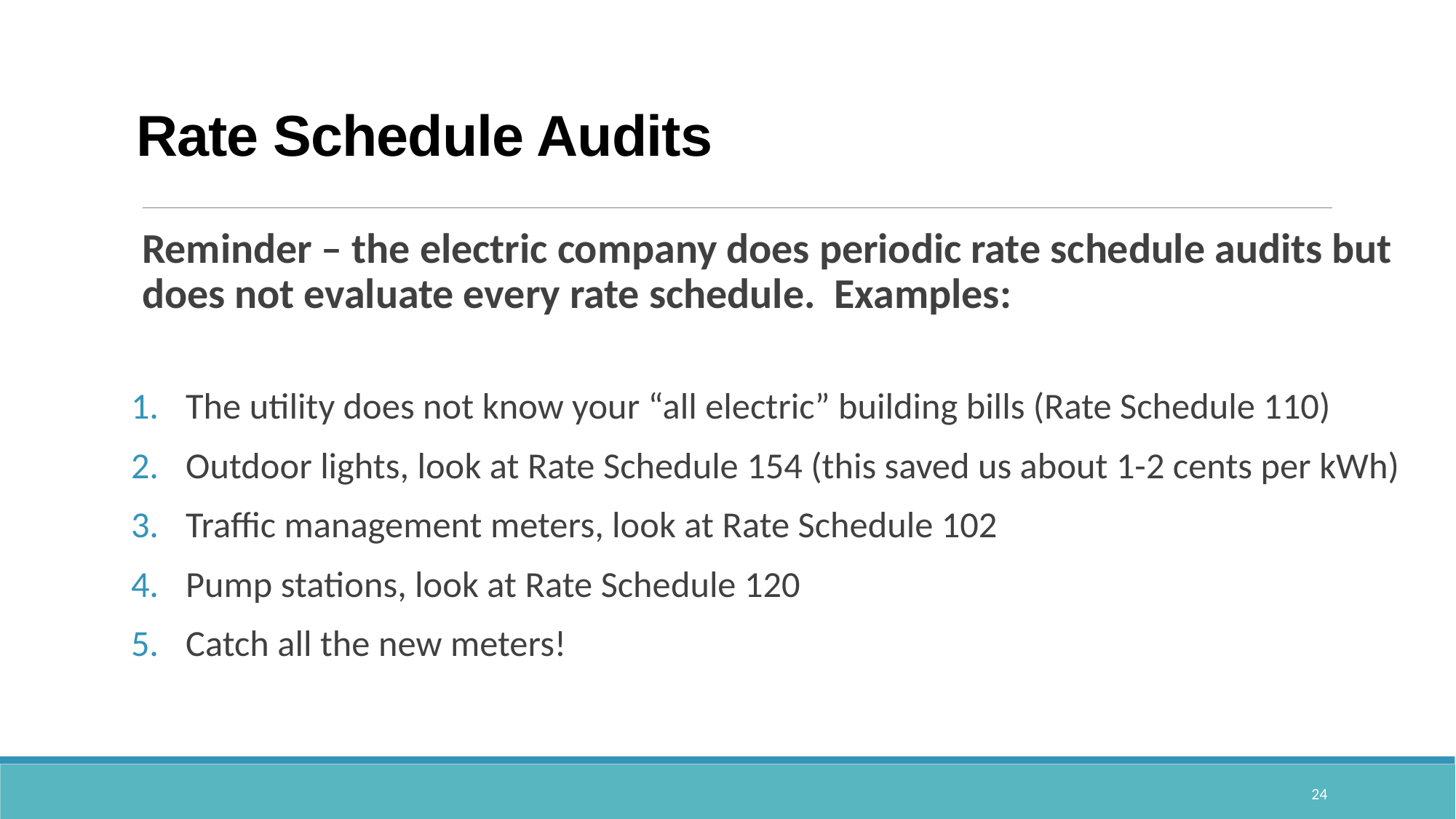

# Rate Schedule Audits
Reminder – the electric company does periodic rate schedule audits but does not evaluate every rate schedule.  Examples:

The utility does not know your “all electric” building bills (Rate Schedule 110)
Outdoor lights, look at Rate Schedule 154 (this saved us about 1-2 cents per kWh)
Traffic management meters, look at Rate Schedule 102
Pump stations, look at Rate Schedule 120
Catch all the new meters!

24